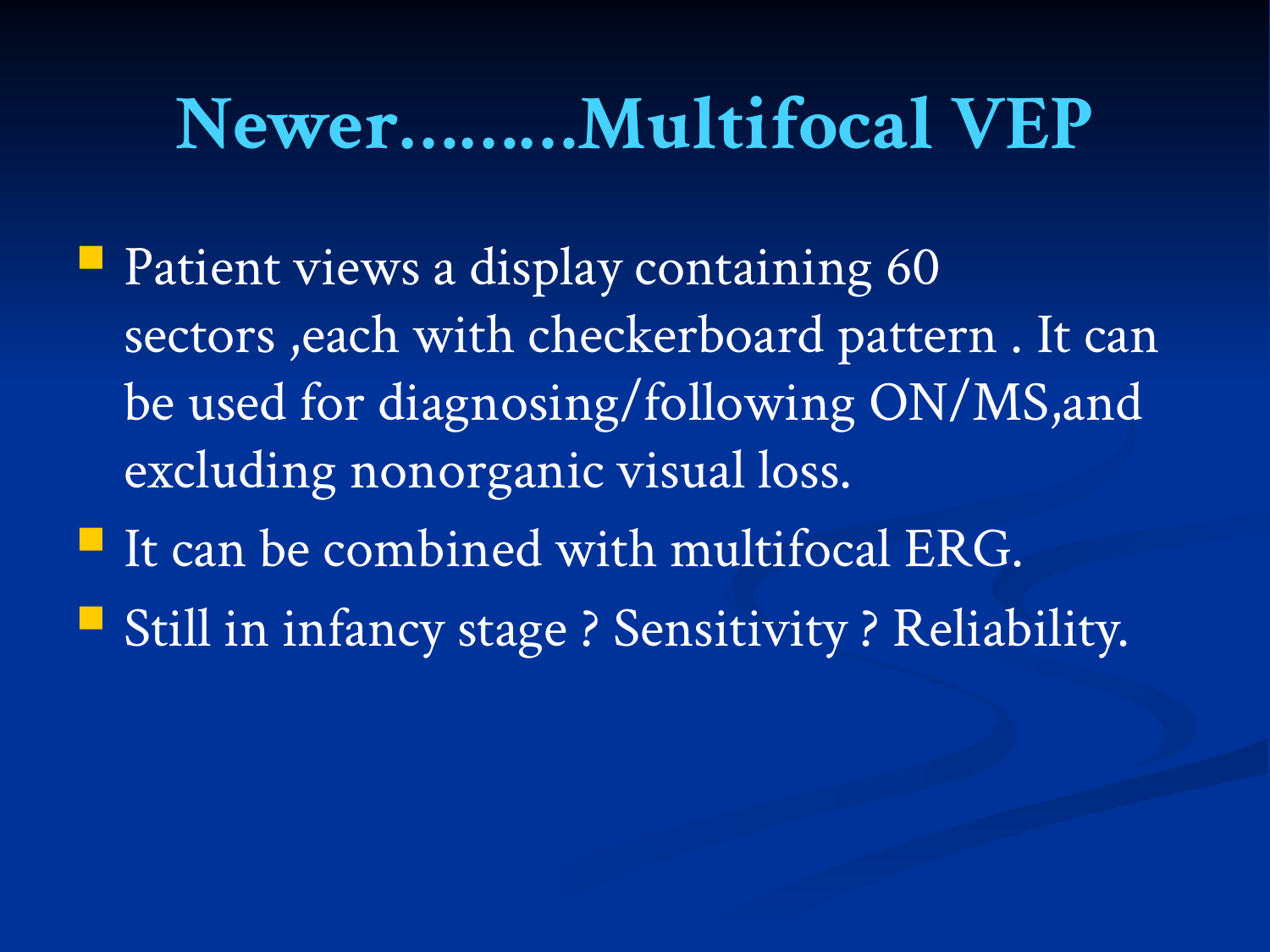

# Newer………Multifocal VEP
Patient views a display containing 60 sectors ,each with checkerboard pattern . It can be used for diagnosing/following ON/MS,and excluding nonorganic visual loss.
It can be combined with multifocal ERG.
Still in infancy stage ? Sensitivity ? Reliability.